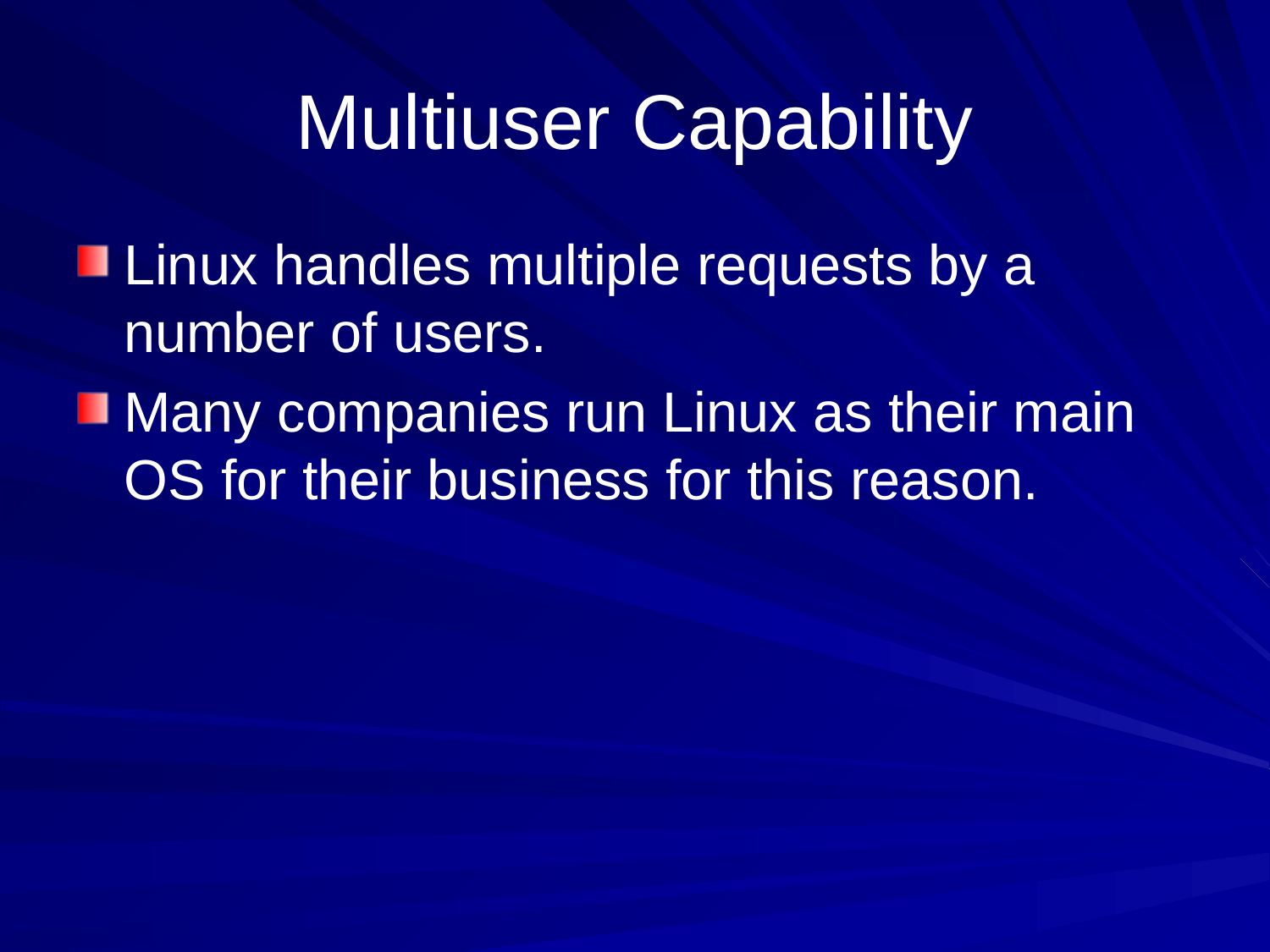

# Multiuser Capability
Linux handles multiple requests by a number of users.
Many companies run Linux as their main OS for their business for this reason.